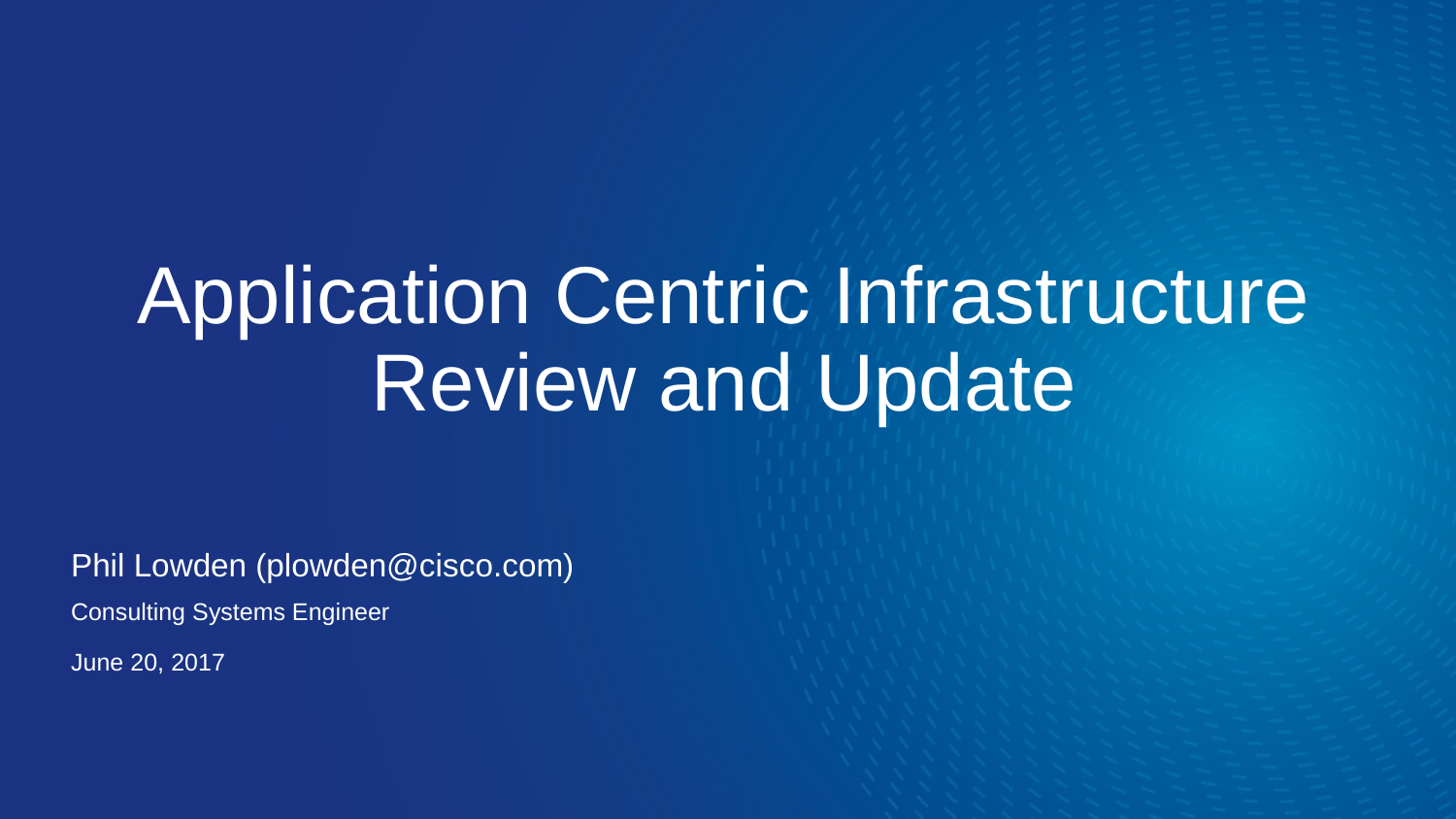

# Application Centric Infrastructure Review and Update
Phil Lowden (plowden@cisco.com)
Consulting Systems Engineer
June 20, 2017